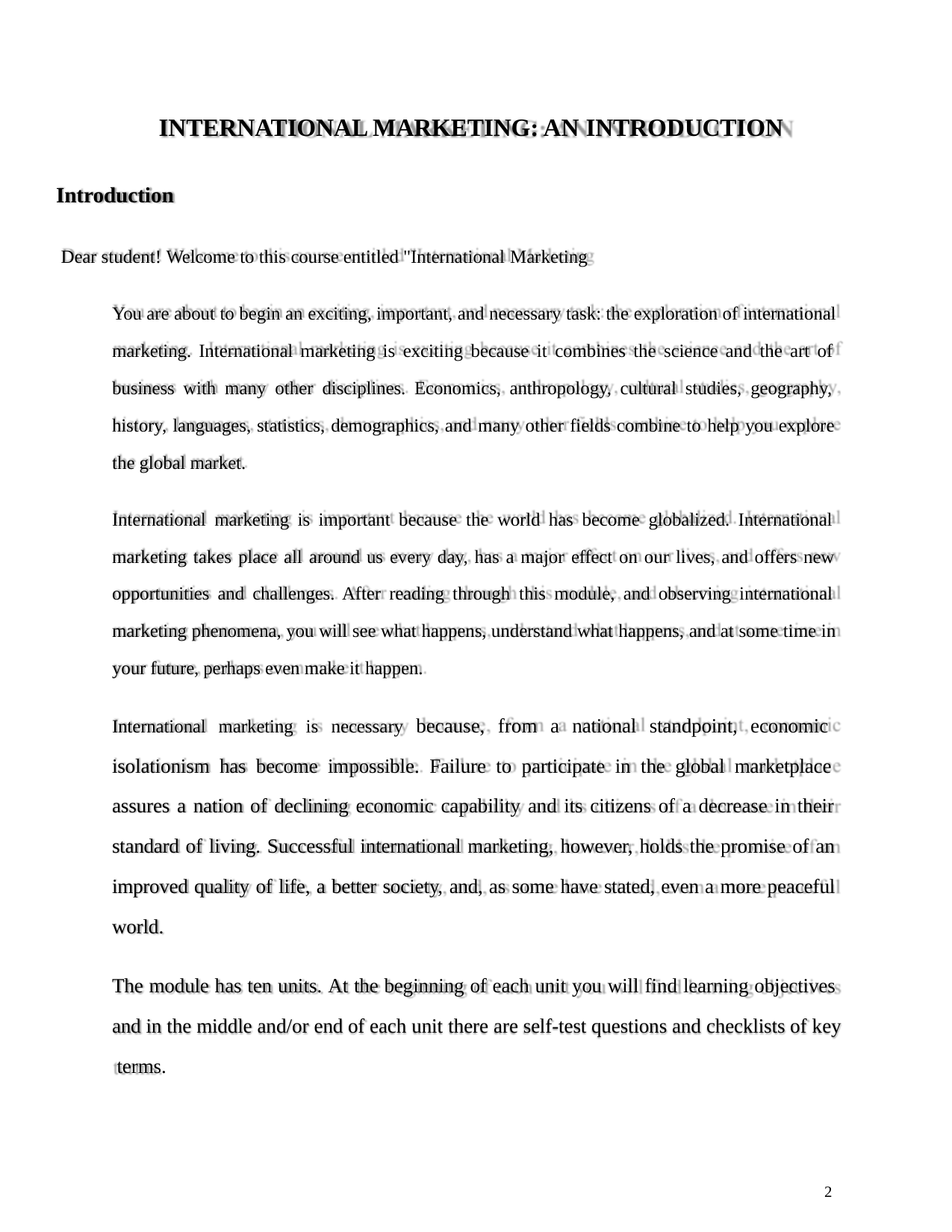

INTERNATIONAL MARKETING: AN INTRODUCTION

Introduction

Dear student! Welcome to this course entitled "International Marketing

You are about to begin an exciting, important, and necessary task: the exploration of international  marketing. International marketing is exciting because it combines the science and the art of  business with many other disciplines. Economics, anthropology, cultural studies, geography,  history, languages, statistics, demographics, and many other fields combine to help you explore  the global market.

International marketing is important because the world has become globalized. International  marketing takes place all around us every day, has a major effect on our lives, and offers new  opportunities and challenges. After reading through this module, and observing international  marketing phenomena, you will see what happens, understand what happens, and at some time in  your future, perhaps even make it happen.
International marketing is necessary because, from a national standpoint, economic  isolationism has become impossible. Failure to participate in the global marketplace  assures a nation of declining economic capability and its citizens of a decrease in their  standard of living. Successful international marketing, however, holds the promise of an  improved quality of life, a better society, and, as some have stated, even a more peaceful  world.
The module has ten units. At the beginning of each unit you will find learning objectives  and in the middle and/or end of each unit there are self-test questions and checklists of key  terms.

2